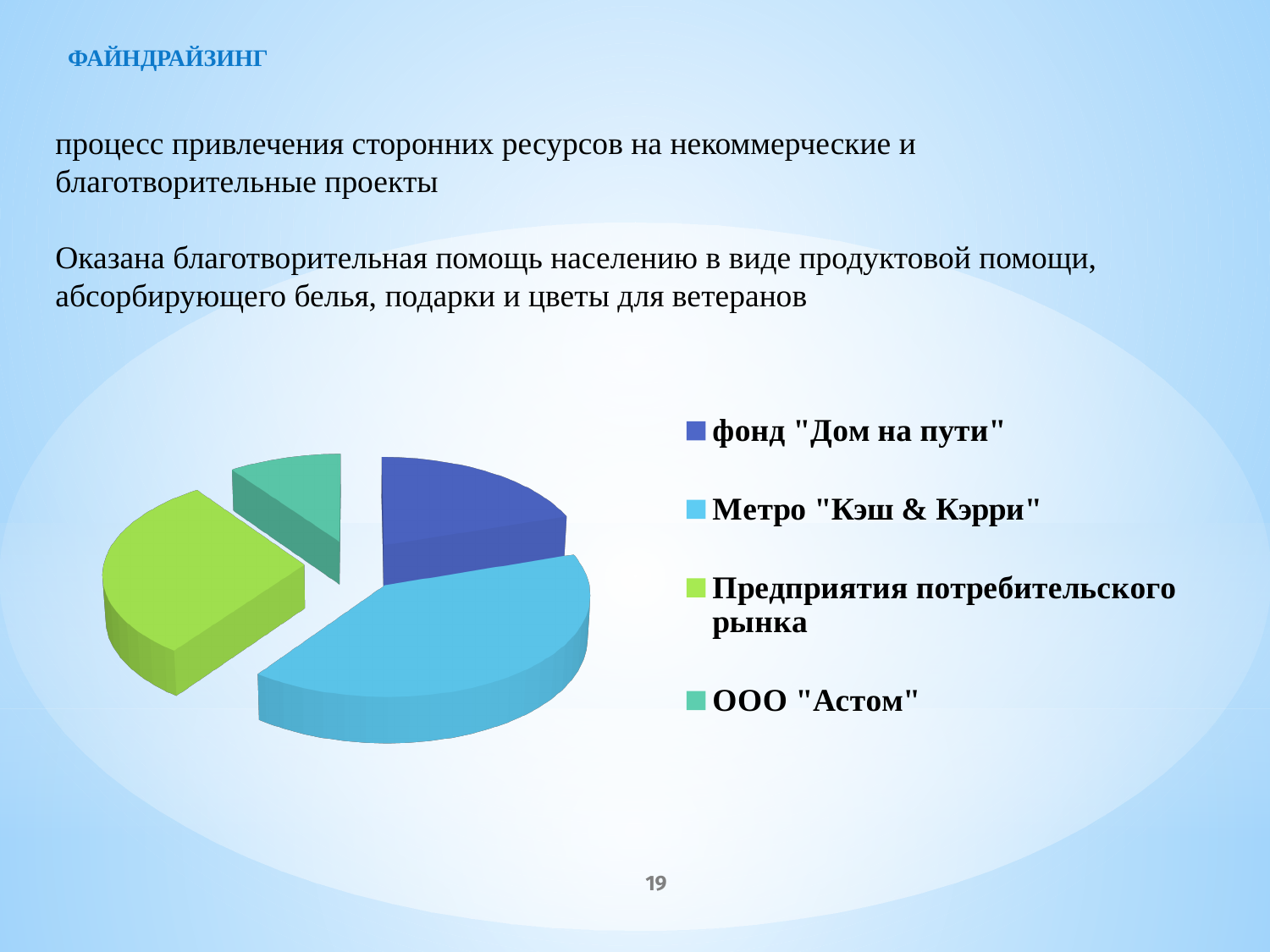

# ФАЙНДРАЙЗИНГ
процесс привлечения сторонних ресурсов на некоммерческие и благотворительные проекты
Оказана благотворительная помощь населению в виде продуктовой помощи,  абсорбирующего белья, подарки и цветы для ветеранов

[unsupported chart]

19